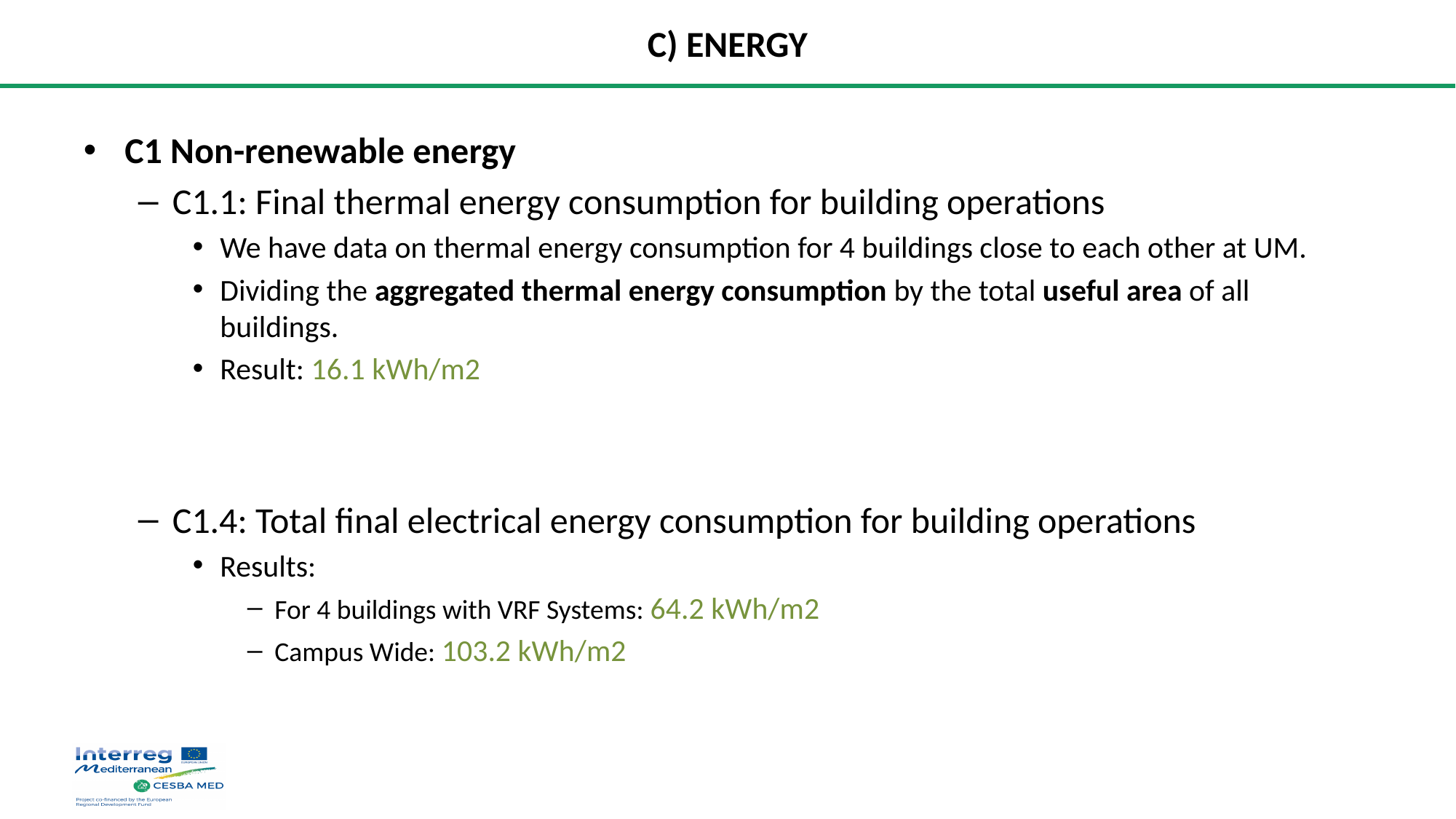

# C) ENERGY
C1 Non-renewable energy
C1.1: Final thermal energy consumption for building operations
We have data on thermal energy consumption for 4 buildings close to each other at UM.
Dividing the aggregated thermal energy consumption by the total useful area of all buildings.
Result: 16.1 kWh/m2

C1.4: Total final electrical energy consumption for building operations
Results:
For 4 buildings with VRF Systems: 64.2 kWh/m2
Campus Wide: 103.2 kWh/m2